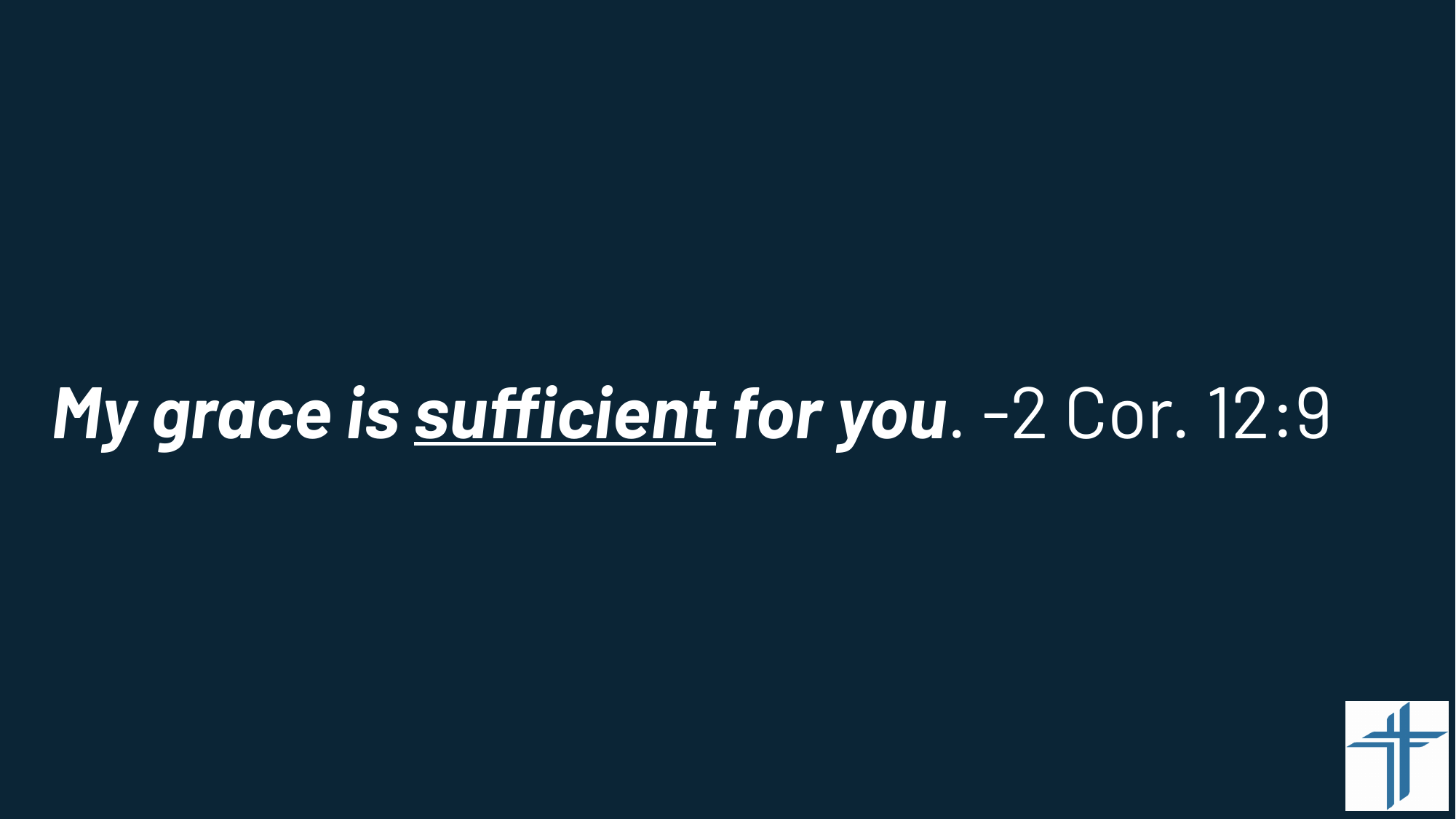

#
My grace is sufficient for you. -2 Cor. 12:9